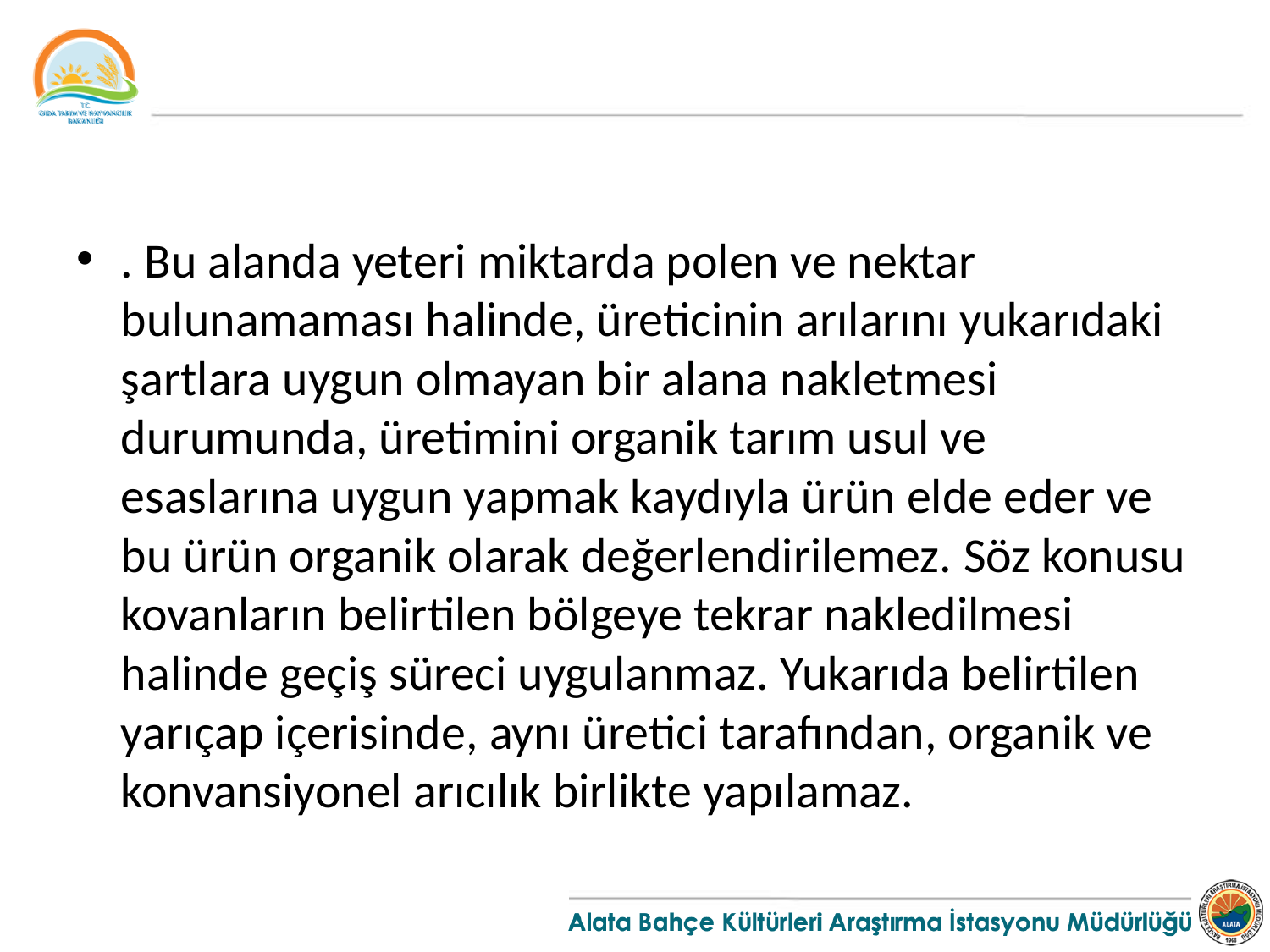

#
. Bu alanda yeteri miktarda polen ve nektar bulunamaması halinde, üreticinin arılarını yukarıdaki şartlara uygun olmayan bir alana nakletmesi durumunda, üretimini organik tarım usul ve esaslarına uygun yapmak kaydıyla ürün elde eder ve bu ürün organik olarak değerlendirilemez. Söz konusu kovanların belirtilen bölgeye tekrar nakledilmesi halinde geçiş süreci uygulanmaz. Yukarıda belirtilen yarıçap içerisinde, aynı üretici tarafından, organik ve konvansiyonel arıcılık birlikte yapılamaz.